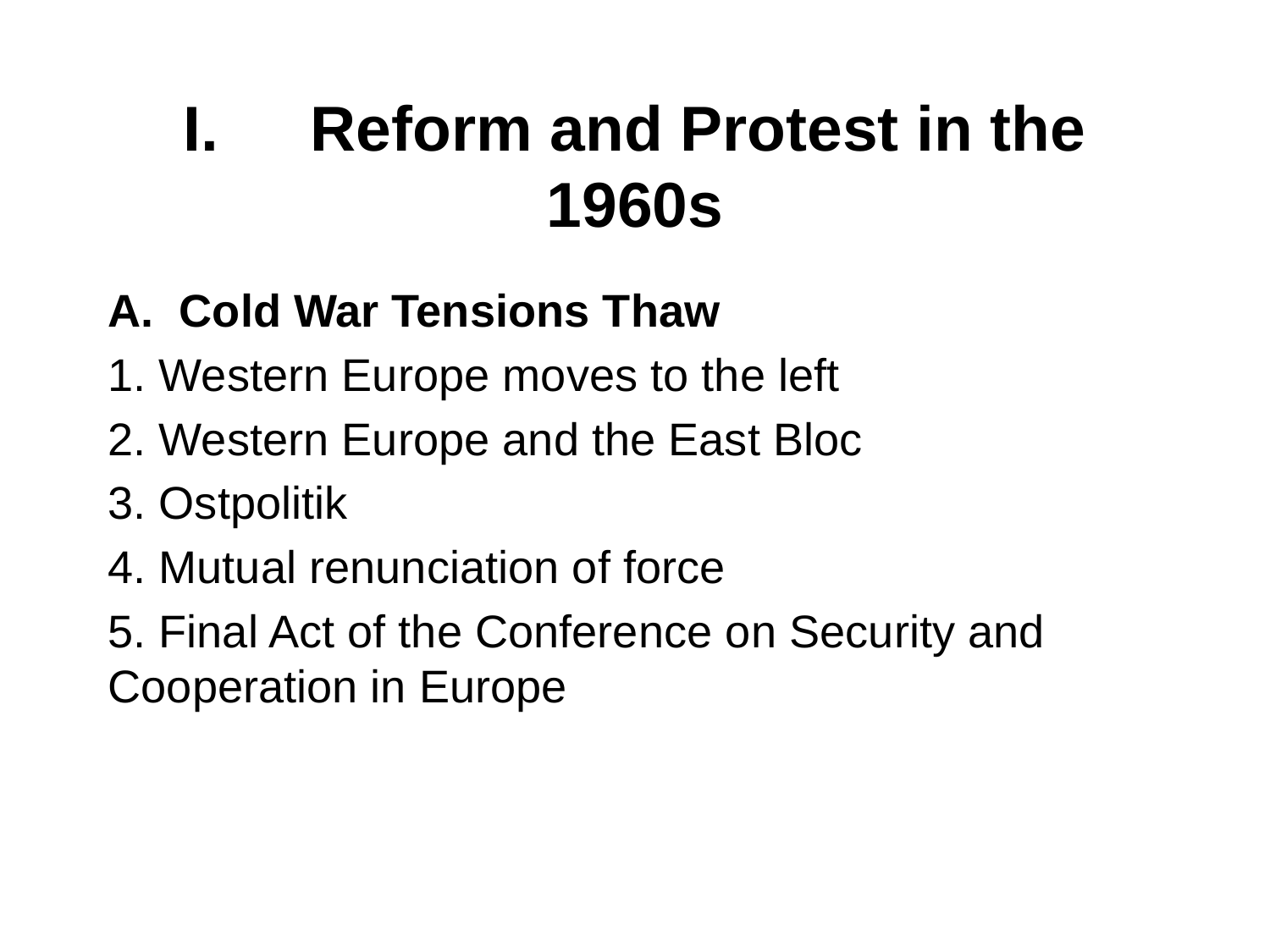

# I. 	Reform and Protest in the 1960s
Cold War Tensions Thaw
1. Western Europe moves to the left
2. Western Europe and the East Bloc
3. Ostpolitik
4. Mutual renunciation of force
5. Final Act of the Conference on Security and Cooperation in Europe